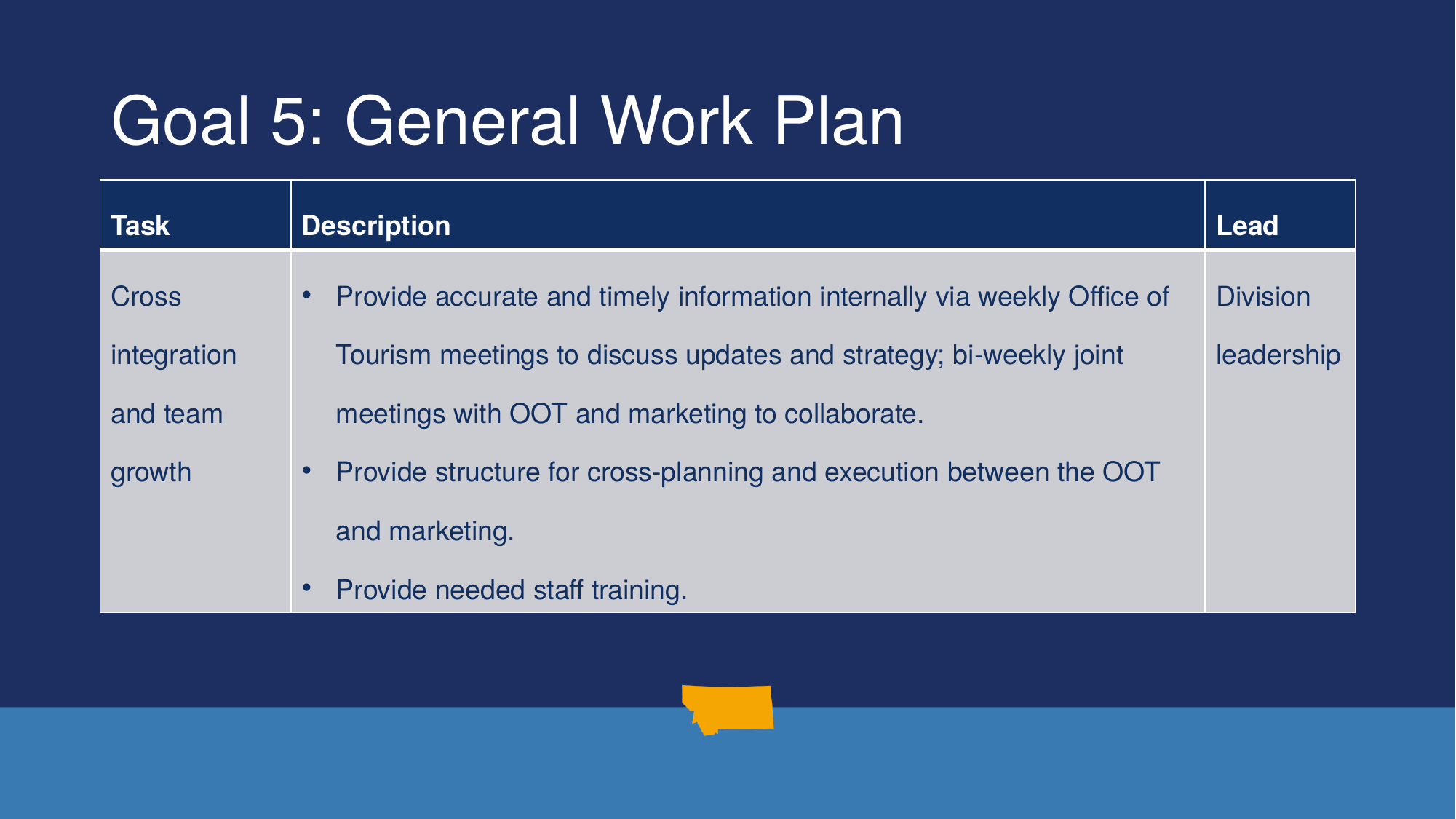

# Goal 5: General Work Plan
| Task | Description | Lead |
| --- | --- | --- |
| Cross integration and team growth | Provide accurate and timely information internally via weekly Office of Tourism meetings to discuss updates and strategy; bi-weekly joint meetings with OOT and marketing to collaborate. Provide structure for cross-planning and execution between the OOT and marketing. Provide needed staff training. | Division leadership |